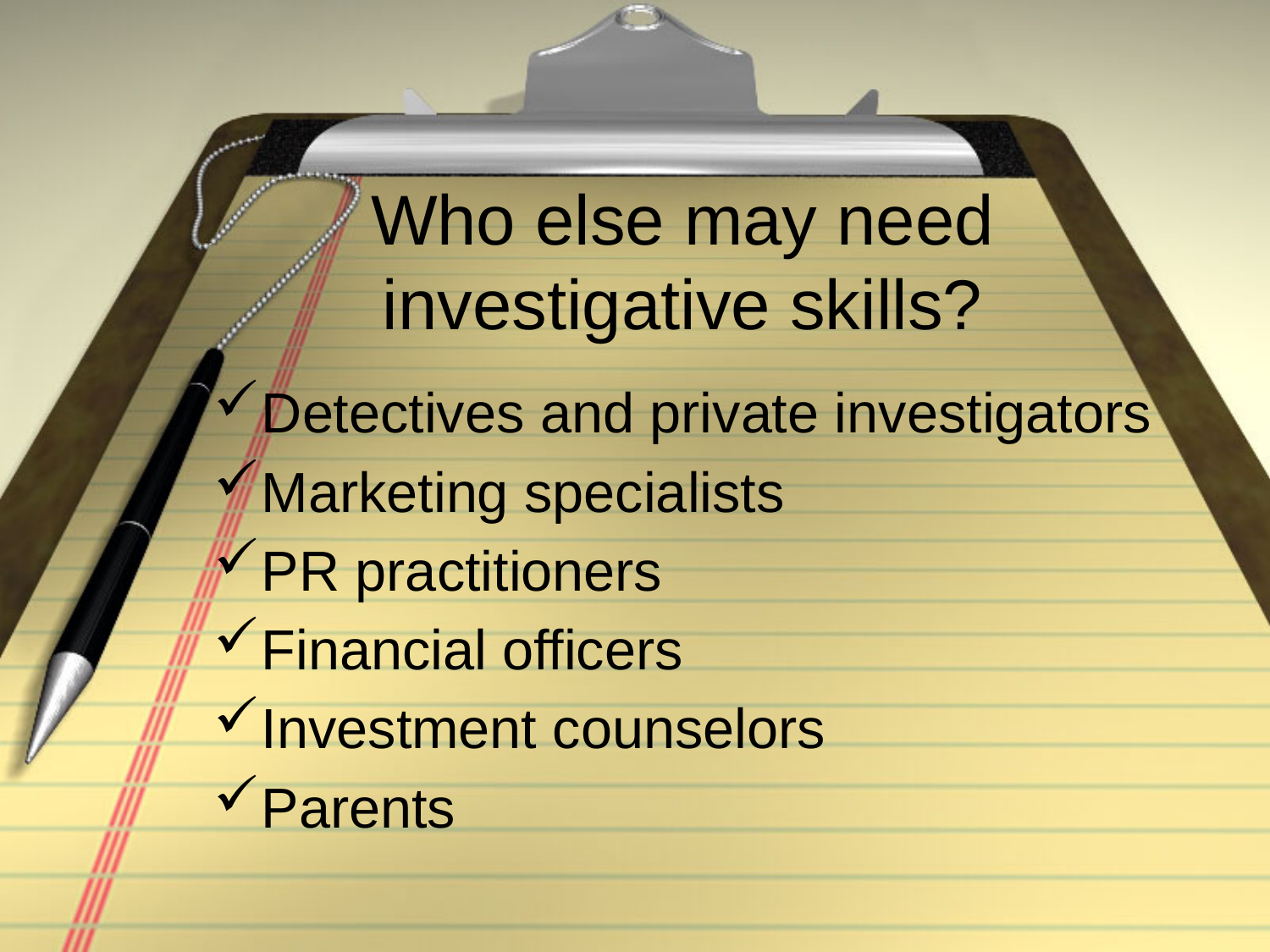

# Who else may need investigative skills?
Detectives and private investigators
Marketing specialists
PR practitioners
Financial officers
Investment counselors
Parents